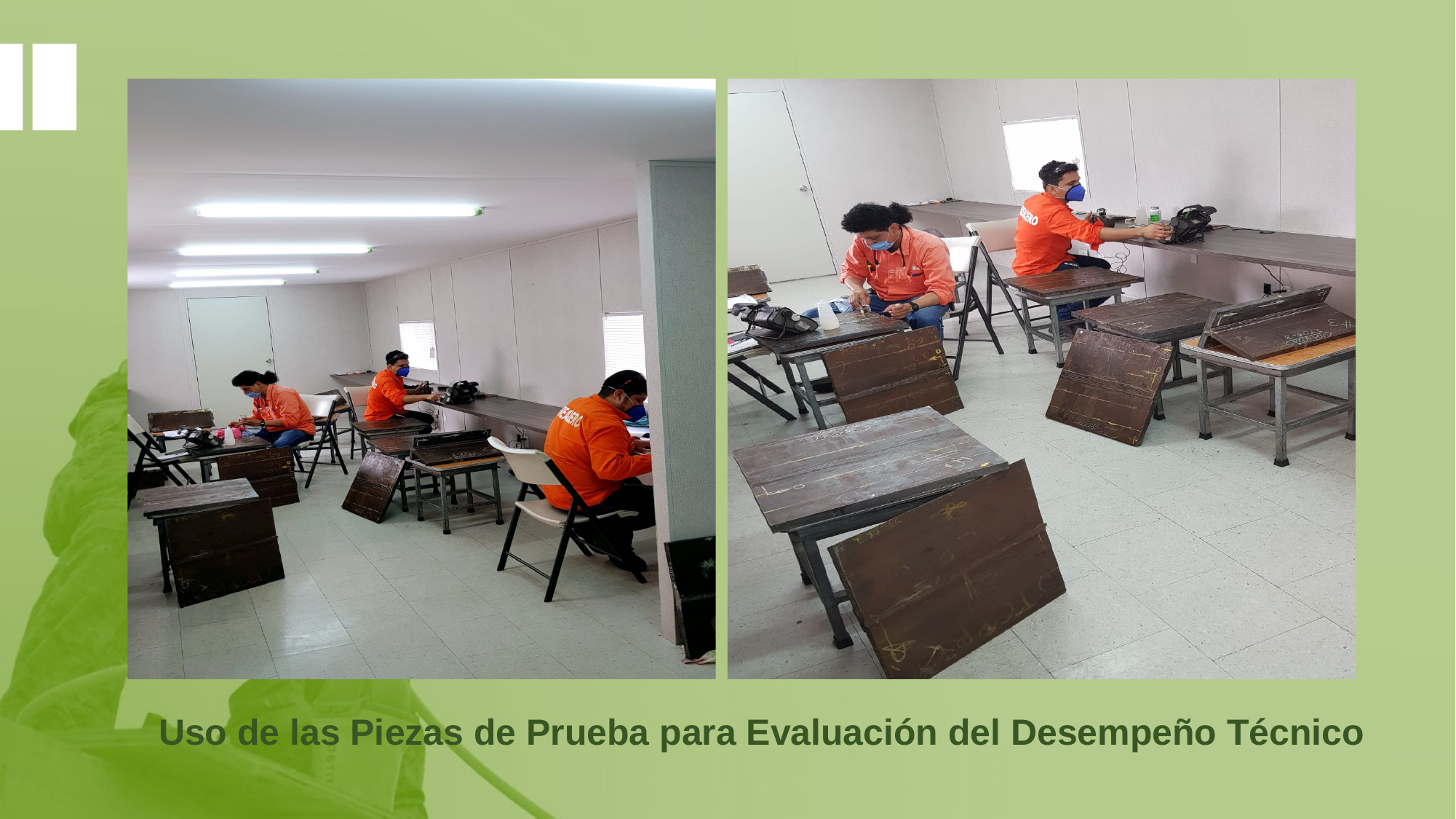

Uso de las Piezas de Prueba para Evaluación del Desempeño Técnico